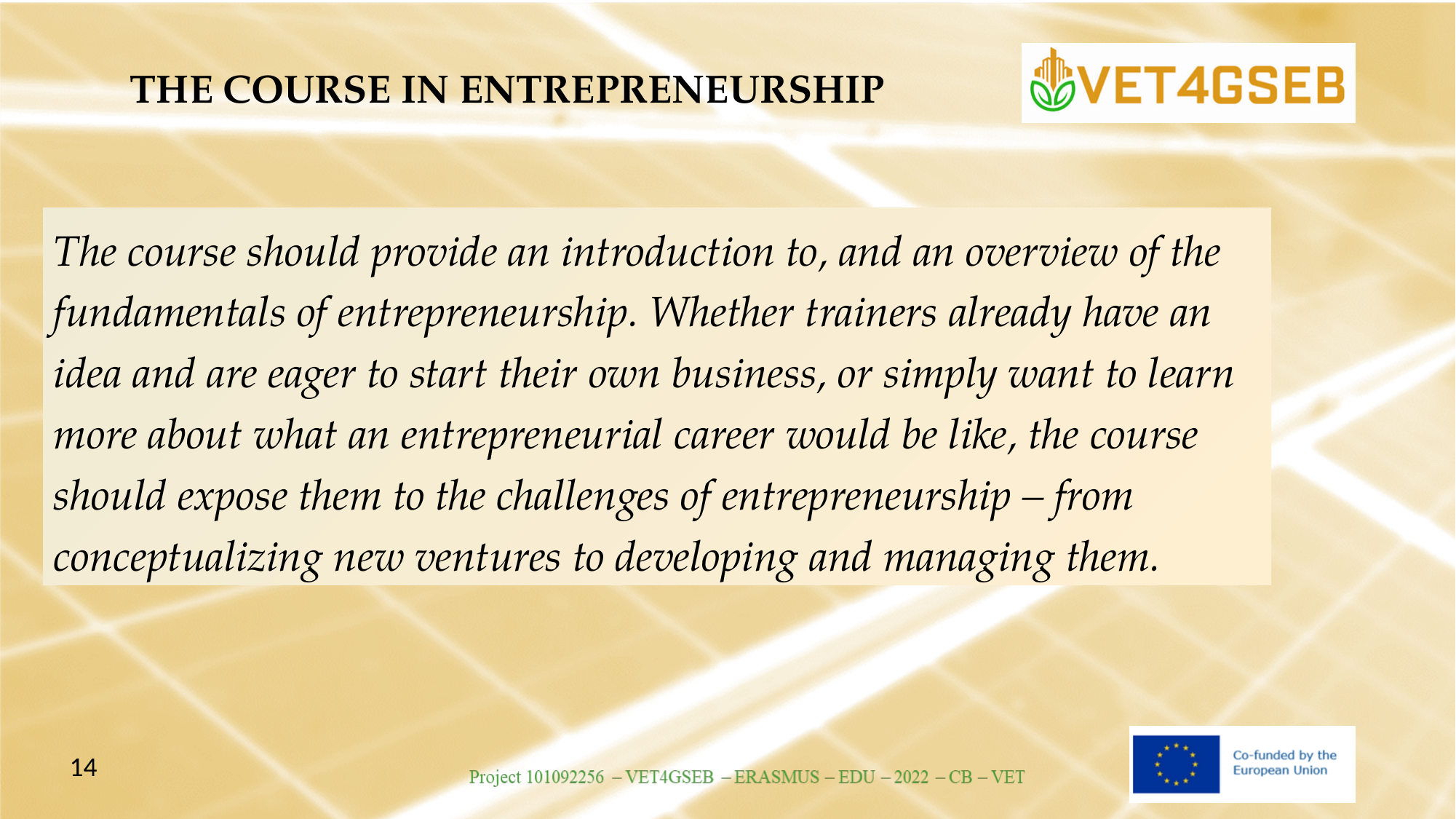

THE COURSE IN ENTREPRENEURSHIP
The course should provide an introduction to, and an overview of the fundamentals of entrepreneurship. Whether trainers already have an idea and are eager to start their own business, or simply want to learn more about what an entrepreneurial career would be like, the course should expose them to the challenges of entrepreneurship – from conceptualizing new ventures to developing and managing them.